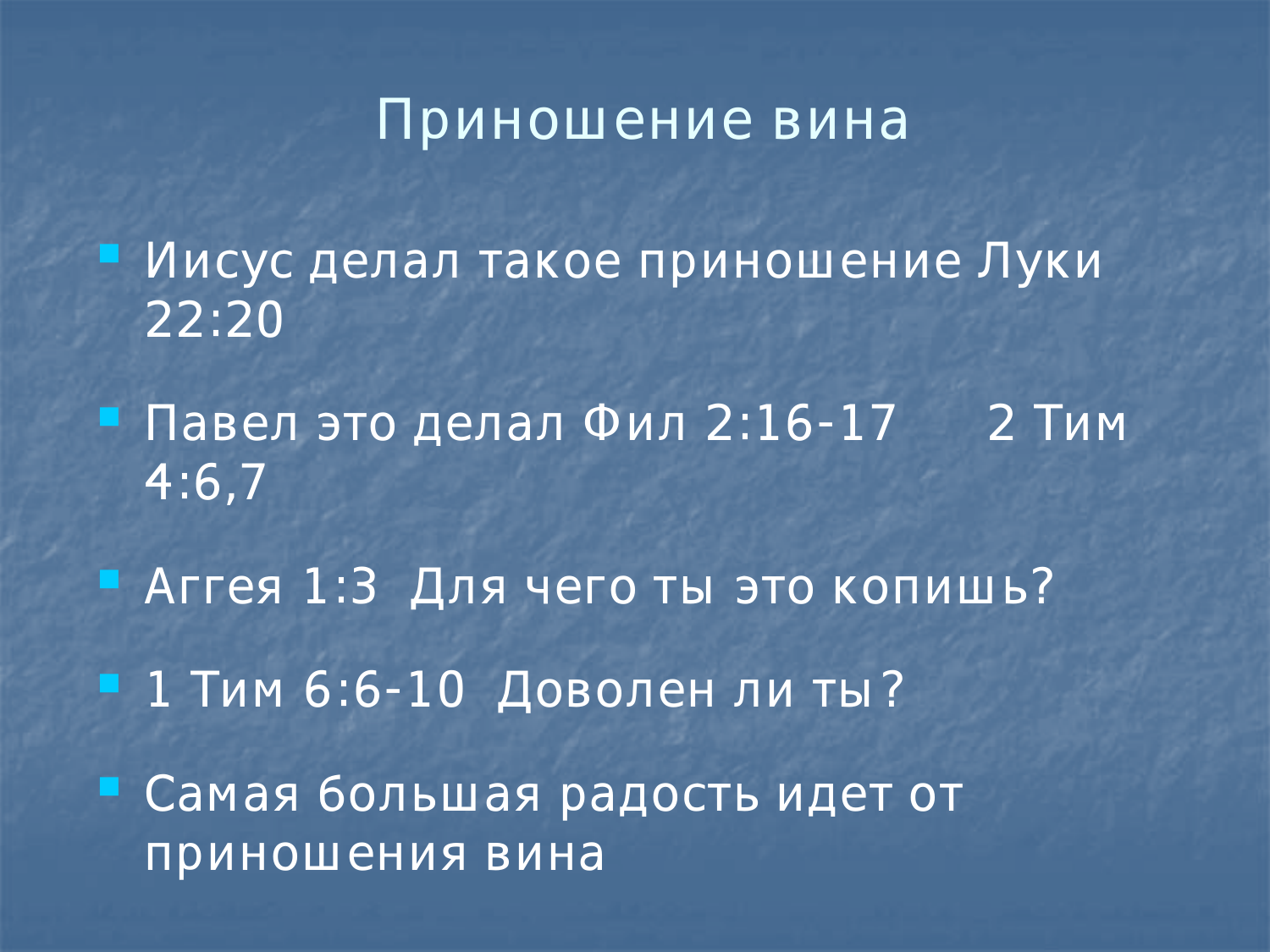

# Приношение вина
Иисус делал такое приношение Луки 22:20

Павел это делал Фил 2:16-17      2 Тим 4:6,7

Аггея 1:3  Для чего ты это копишь?

1 Тим 6:6-10  Доволен ли ты?

Самая большая радость идет от приношения вина